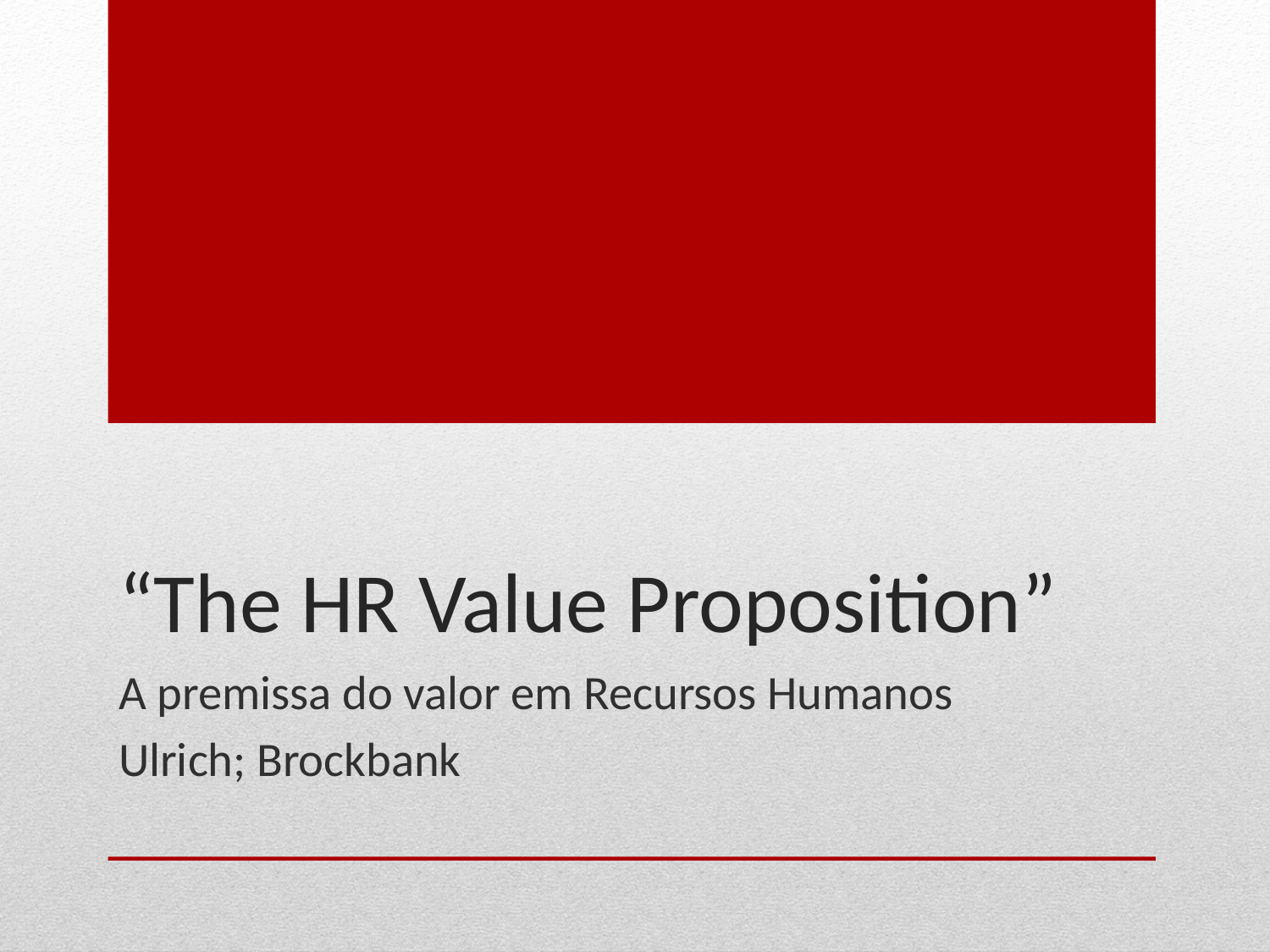

# “The HR Value Proposition”
A premissa do valor em Recursos Humanos
Ulrich; Brockbank